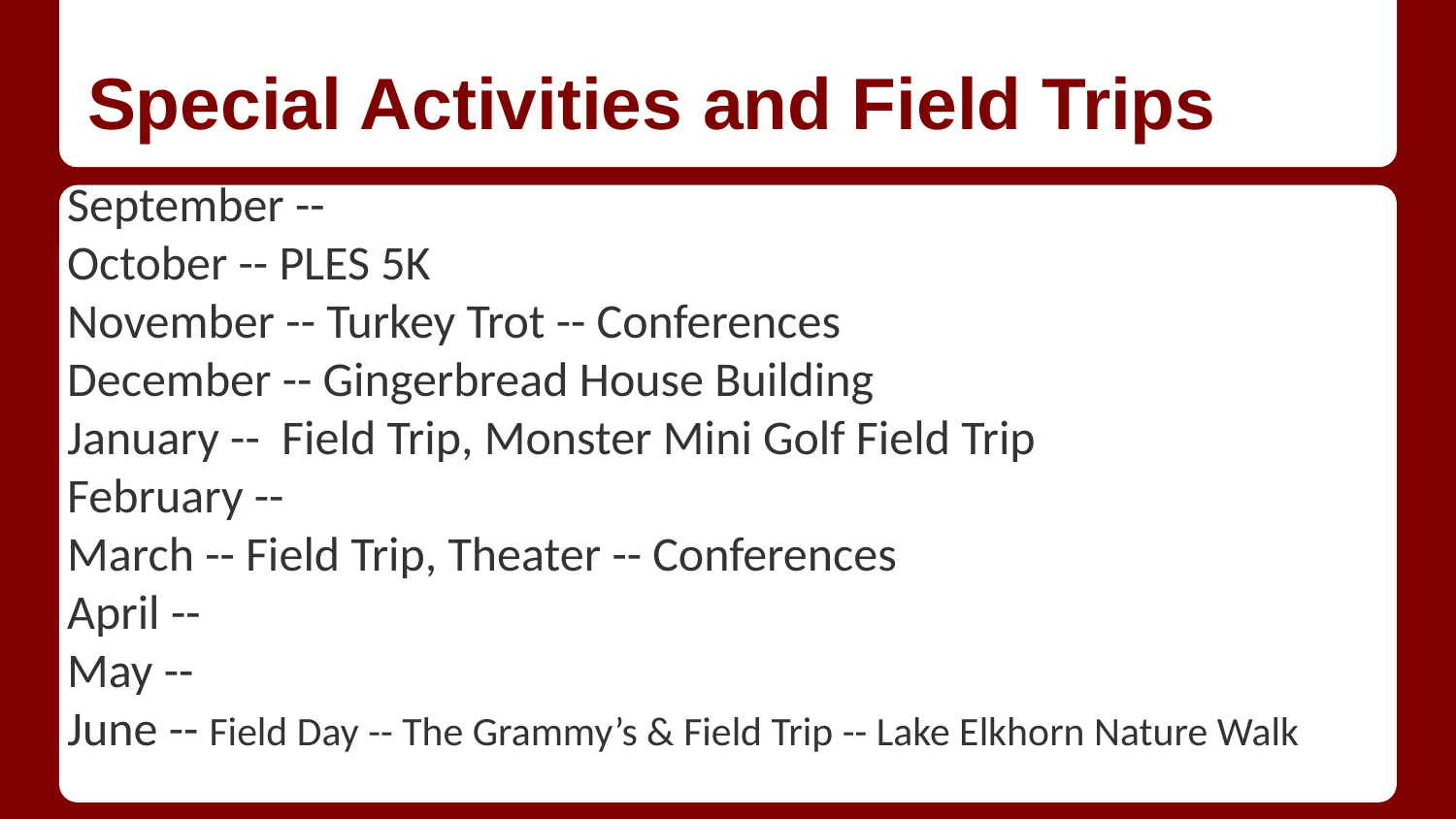

# Special Activities and Field Trips
September --
October -- PLES 5K
November -- Turkey Trot -- Conferences
December -- Gingerbread House Building
January --  Field Trip, Monster Mini Golf Field Trip
February --
March -- Field Trip, Theater -- Conferences
April --
May --
June -- Field Day -- The Grammy’s & Field Trip -- Lake Elkhorn Nature Walk